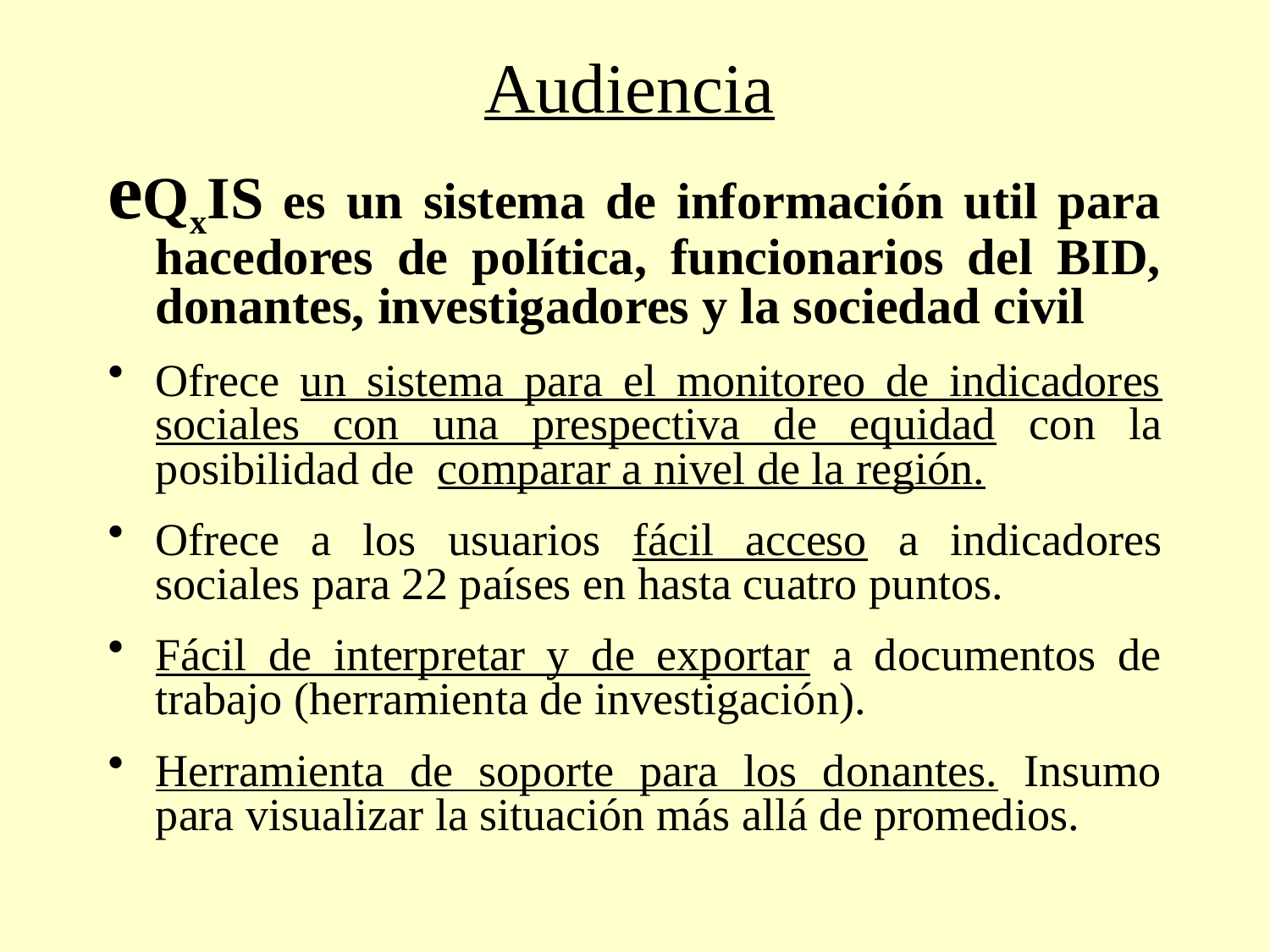

# Audiencia
eQxIS es un sistema de información util para hacedores de política, funcionarios del BID, donantes, investigadores y la sociedad civil
Ofrece un sistema para el monitoreo de indicadores sociales con una prespectiva de equidad con la posibilidad de  comparar a nivel de la región.
Ofrece a los usuarios fácil acceso a indicadores sociales para 22 países en hasta cuatro puntos.
Fácil de interpretar y de exportar a documentos de trabajo (herramienta de investigación).
Herramienta de soporte para los donantes. Insumo para visualizar la situación más allá de promedios.